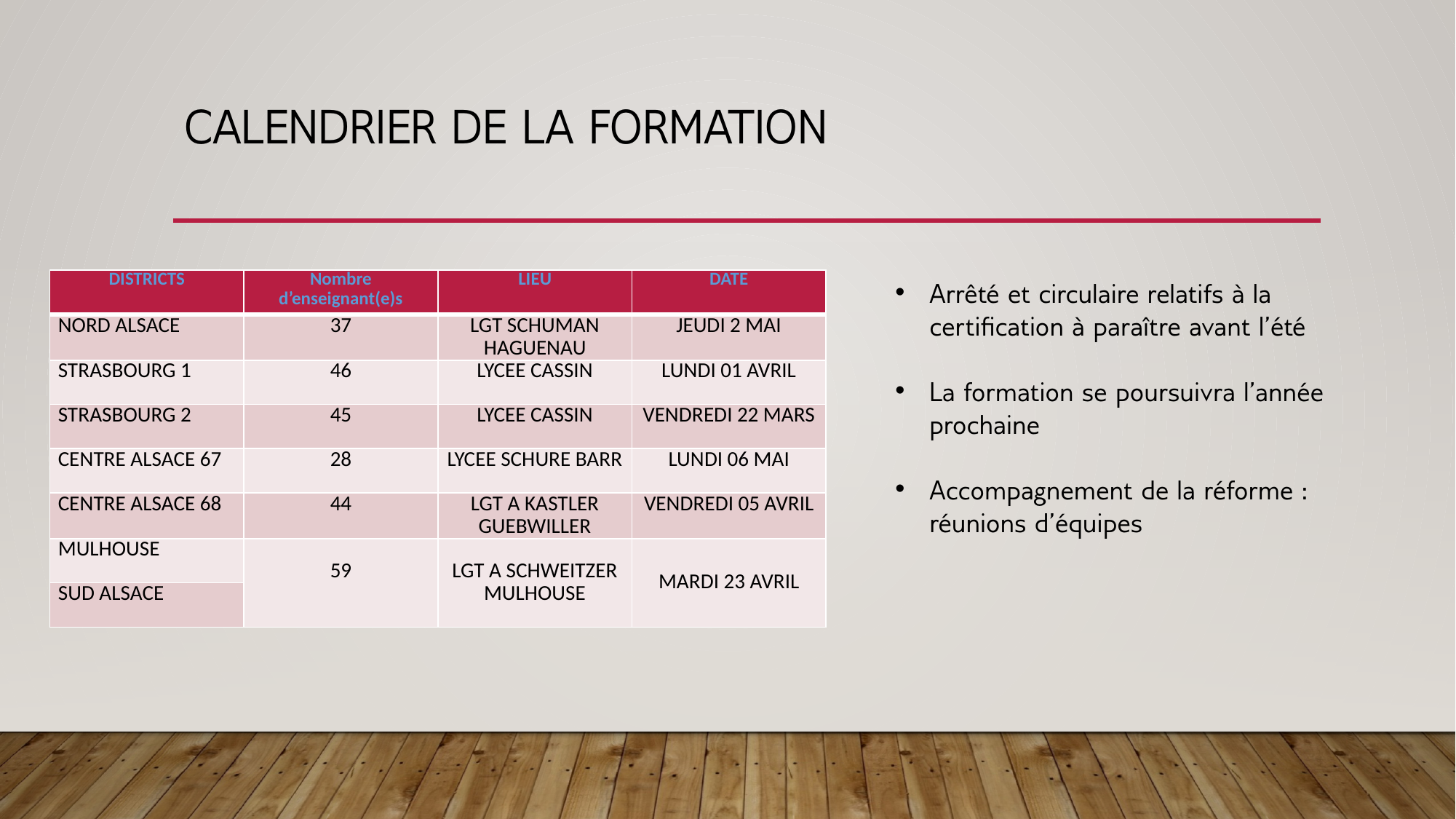

# Calendrier de la formation
| DISTRICTS | Nombre d’enseignant(e)s | LIEU | DATE |
| --- | --- | --- | --- |
| NORD ALSACE | 37 | LGT SCHUMAN HAGUENAU | JEUDI 2 MAI |
| STRASBOURG 1 | 46 | LYCEE CASSIN | LUNDI 01 AVRIL |
| STRASBOURG 2 | 45 | LYCEE CASSIN | VENDREDI 22 MARS |
| CENTRE ALSACE 67 | 28 | LYCEE SCHURE BARR | LUNDI 06 MAI |
| CENTRE ALSACE 68 | 44 | LGT A KASTLER GUEBWILLER | VENDREDI 05 AVRIL |
| MULHOUSE | 59 | LGT A SCHWEITZER MULHOUSE | MARDI 23 AVRIL |
| SUD ALSACE |  |  |  |
Arrêté et circulaire relatifs à la certification à paraître avant l’été

La formation se poursuivra l’année prochaine

Accompagnement de la réforme : réunions d’équipes